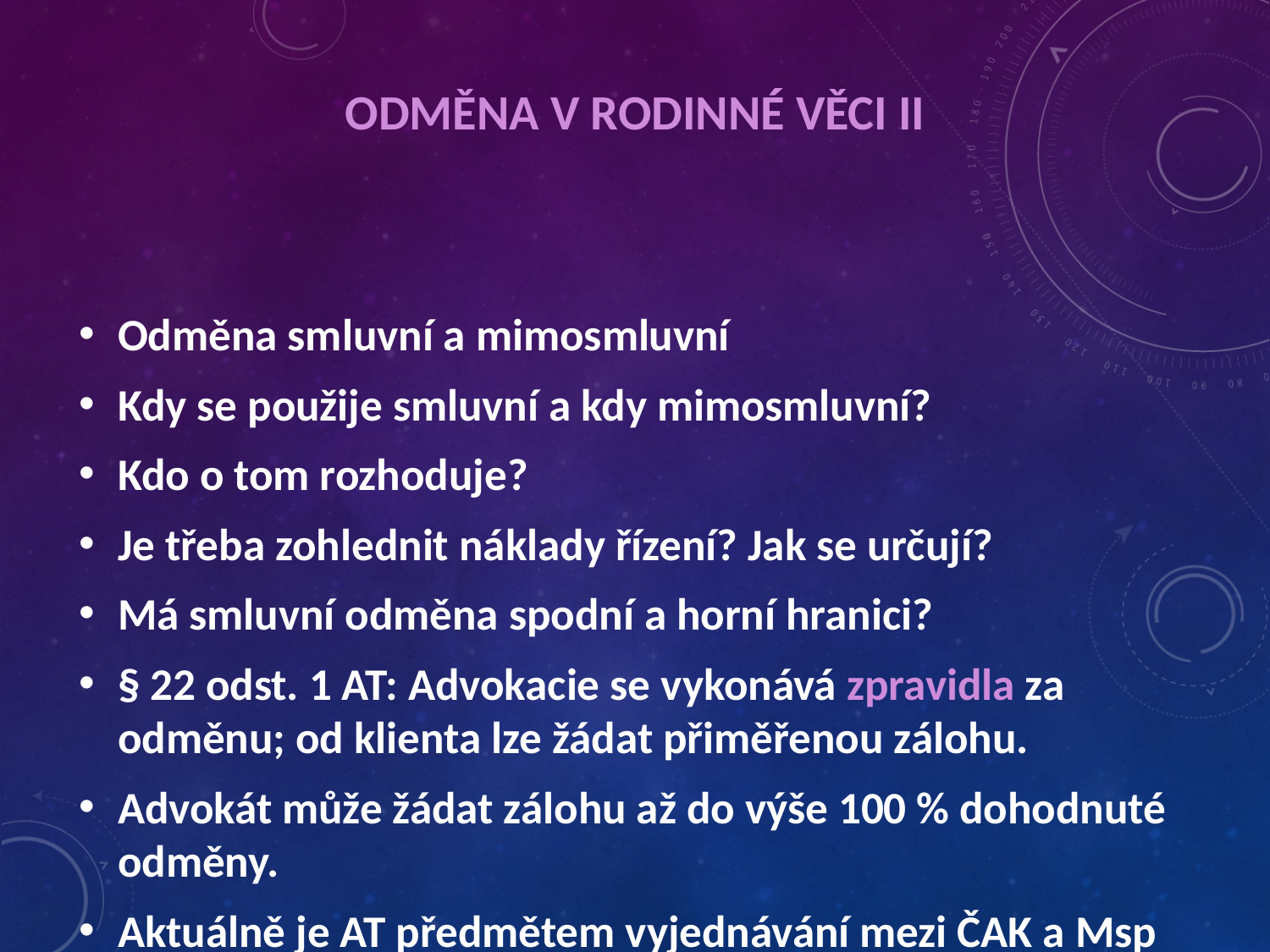

# Odměna v rodinné věci II

Odměna smluvní a mimosmluvní
Kdy se použije smluvní a kdy mimosmluvní?
Kdo o tom rozhoduje?
Je třeba zohlednit náklady řízení? Jak se určují?
Má smluvní odměna spodní a horní hranici?
§ 22 odst. 1 AT: Advokacie se vykonává zpravidla za odměnu; od klienta lze žádat přiměřenou zálohu.
Advokát může žádat zálohu až do výše 100 % dohodnuté odměny.
Aktuálně je AT předmětem vyjednávání mezi ČAK a Msp